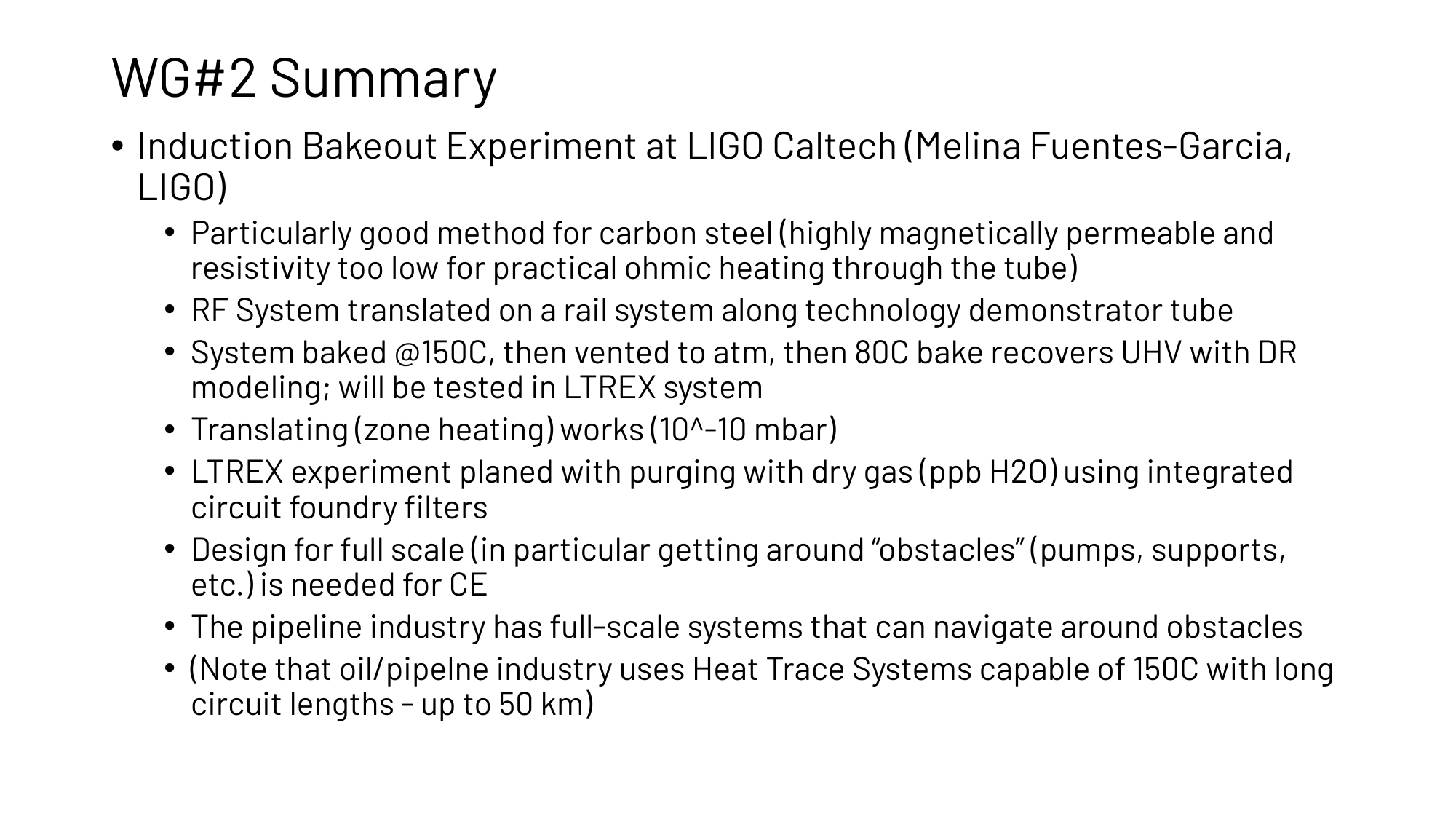

# WG#2 Summary
Induction Bakeout Experiment at LIGO Caltech (Melina Fuentes-Garcia, LIGO)
Particularly good method for carbon steel (highly magnetically permeable and resistivity too low for practical ohmic heating through the tube)
RF System translated on a rail system along technology demonstrator tube
System baked @150C, then vented to atm, then 80C bake recovers UHV with DR modeling; will be tested in LTREX system
Translating (zone heating) works (10^-10 mbar)
LTREX experiment planed with purging with dry gas (ppb H2O) using integrated circuit foundry filters
Design for full scale (in particular getting around “obstacles” (pumps, supports, etc.) is needed for CE
The pipeline industry has full-scale systems that can navigate around obstacles
(Note that oil/pipelne industry uses Heat Trace Systems capable of 150C with long circuit lengths - up to 50 km)